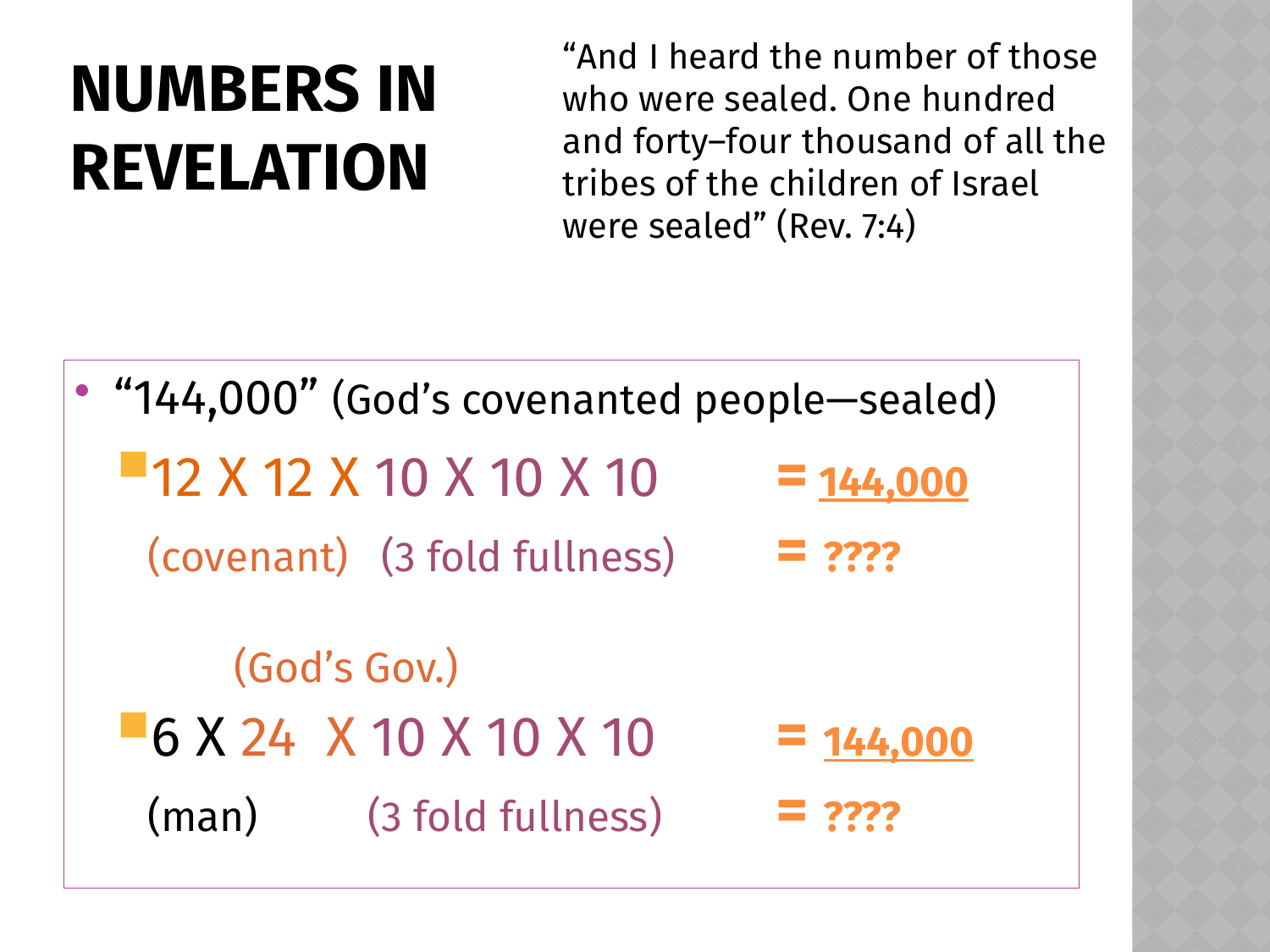

“And I heard the number of those who were sealed. One hundred and forty–four thousand of all the tribes of the children of Israel were sealed” (Rev. 7:4)
# Numbers In Revelation
“144,000” (God’s covenanted people—sealed)
12 X 12 X 10 X 10 X 10		= 144,000
(covenant)   (3 fold fullness) 		= ????
6 X 24  X 10 X 10 X 10 		= 144,000
(man)          (3 fold fullness) 		= ????
(God’s Gov.)